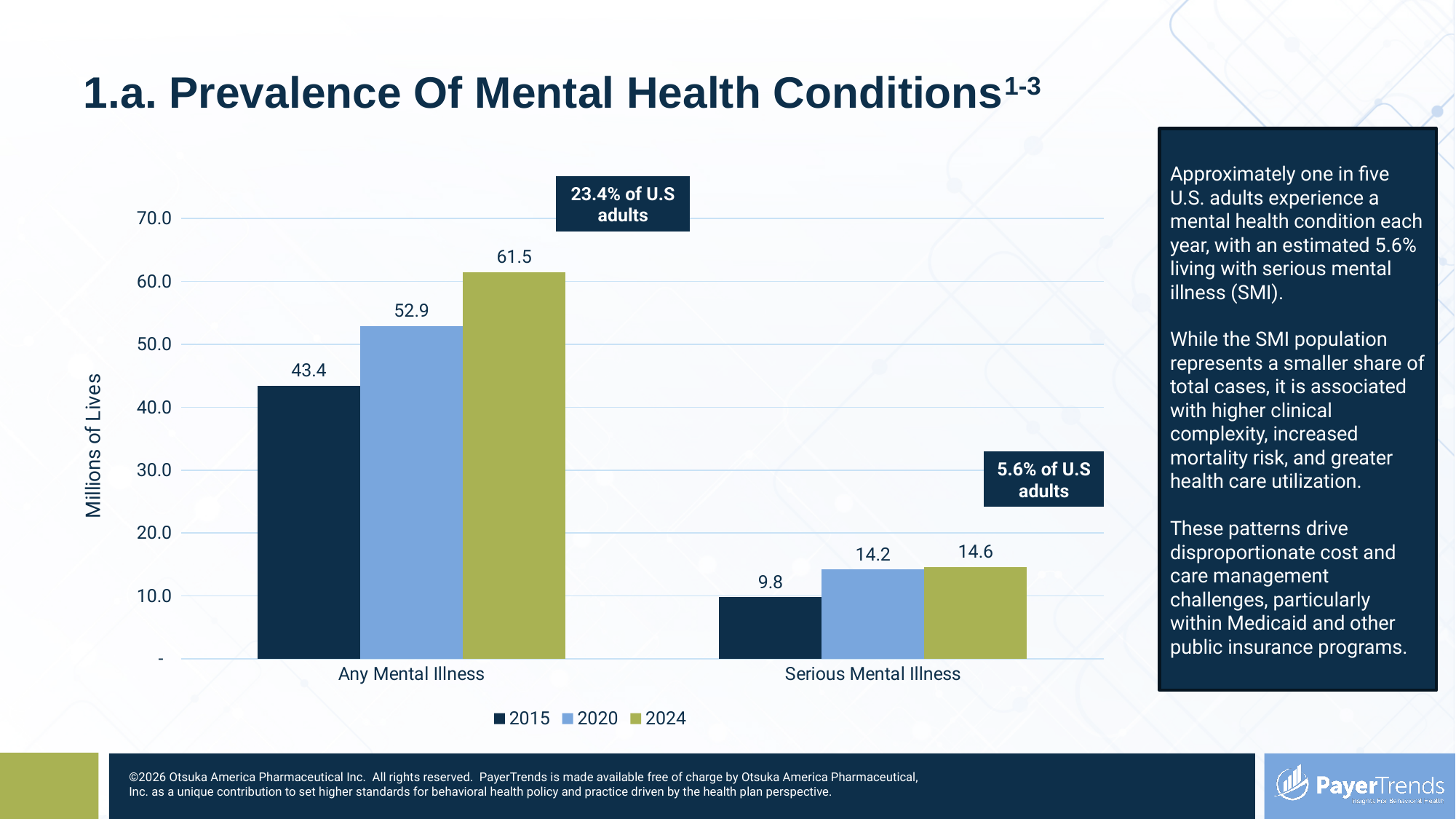

# 1.a. Prevalence Of Mental Health Conditions1-3
Approximately one in five U.S. adults experience a mental health condition each year, with an estimated 5.6% living with serious mental illness (SMI).
While the SMI population represents a smaller share of total cases, it is associated with higher clinical complexity, increased mortality risk, and greater health care utilization.

These patterns drive disproportionate cost and care management challenges, particularly within Medicaid and other public insurance programs.
23.4% of U.S adults

### Chart

| Category | 2015 | 2020 | 2024 |
|---|---|---|---|
| Any Mental Illness | 43.4 | 52.9 | 61.5 |
| Serious Mental Illness | 9.8 | 14.2 | 14.6 |
5.6% of U.S adults